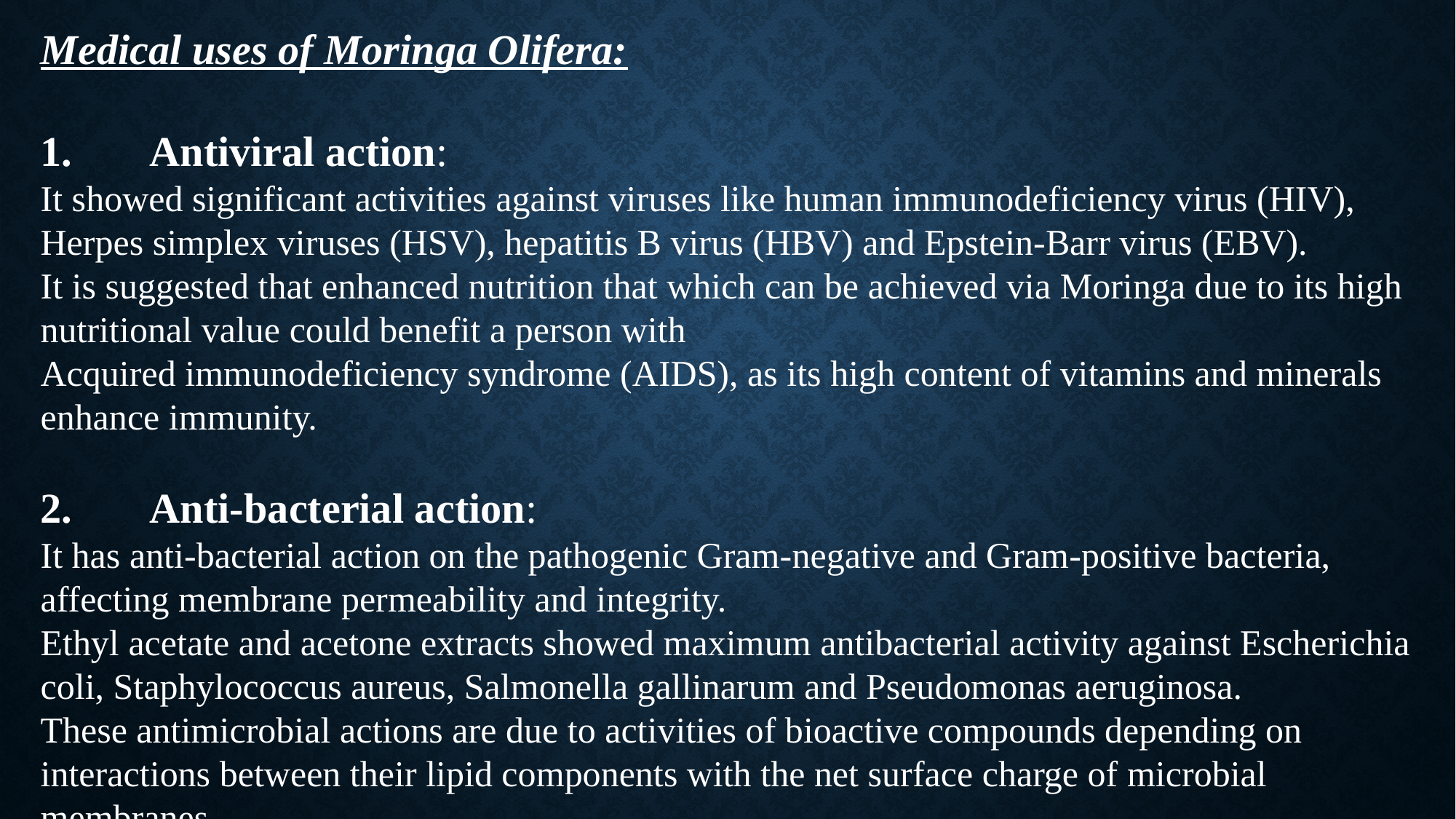

Medical uses of Moringa Olifera:

1.	Antiviral action:
It showed significant activities against viruses like human immunodeficiency virus (HIV), Herpes simplex viruses (HSV), hepatitis B virus (HBV) and Epstein-Barr virus (EBV).
It is suggested that enhanced nutrition that which can be achieved via Moringa due to its high nutritional value could benefit a person with
Acquired immunodeficiency syndrome (AIDS), as its high content of vitamins and minerals enhance immunity.

2.	Anti-bacterial action:
It has anti-bacterial action on the pathogenic Gram-negative and Gram-positive bacteria, affecting membrane permeability and integrity.
Ethyl acetate and acetone extracts showed maximum antibacterial activity against Escherichia coli, Staphylococcus aureus, Salmonella gallinarum and Pseudomonas aeruginosa.
These antimicrobial actions are due to activities of bioactive compounds depending on interactions between their lipid components with the net surface charge of microbial membranes